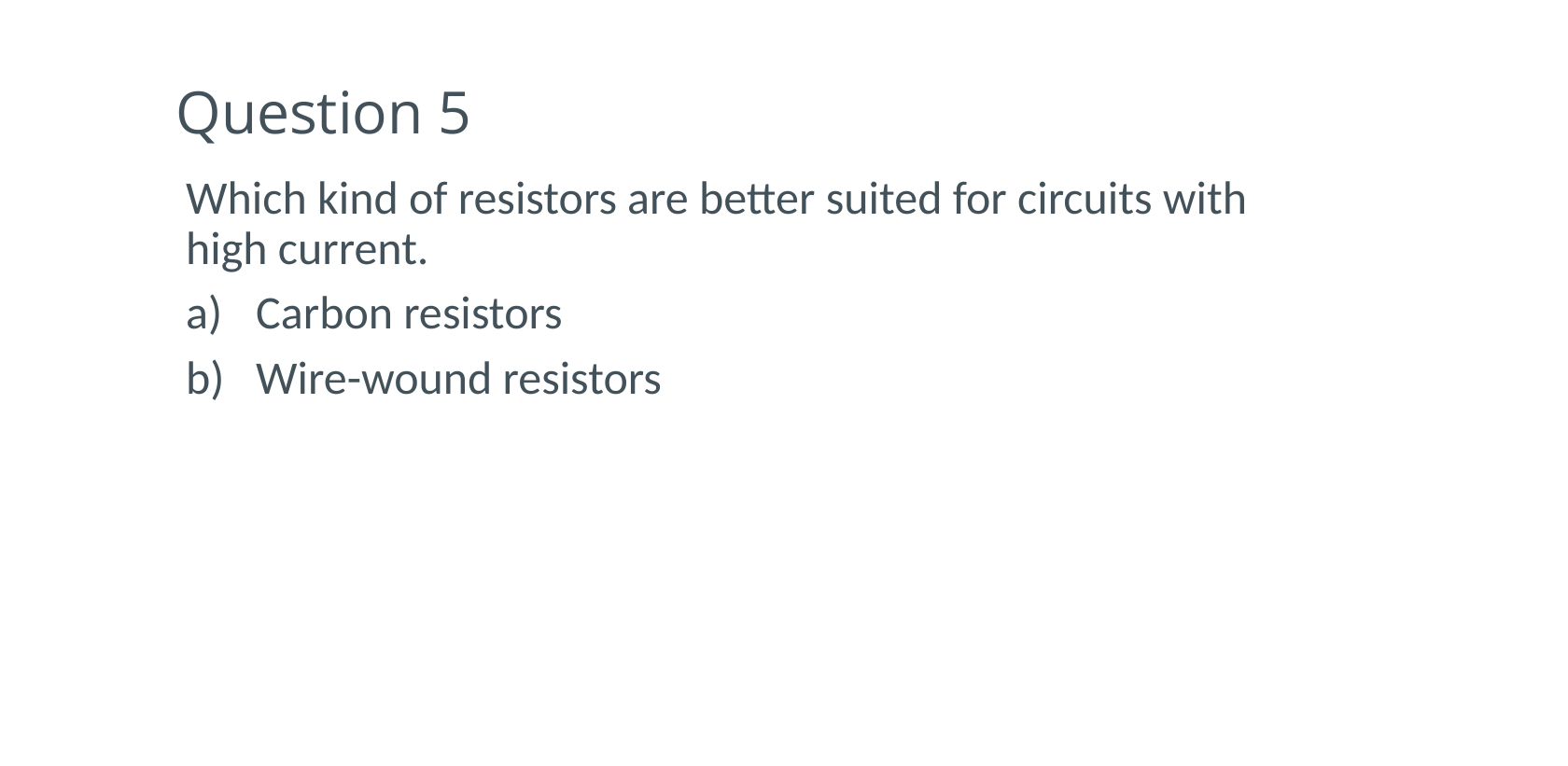

# Question 5
Which kind of resistors are better suited for circuits with high current.
Carbon resistors
Wire-wound resistors